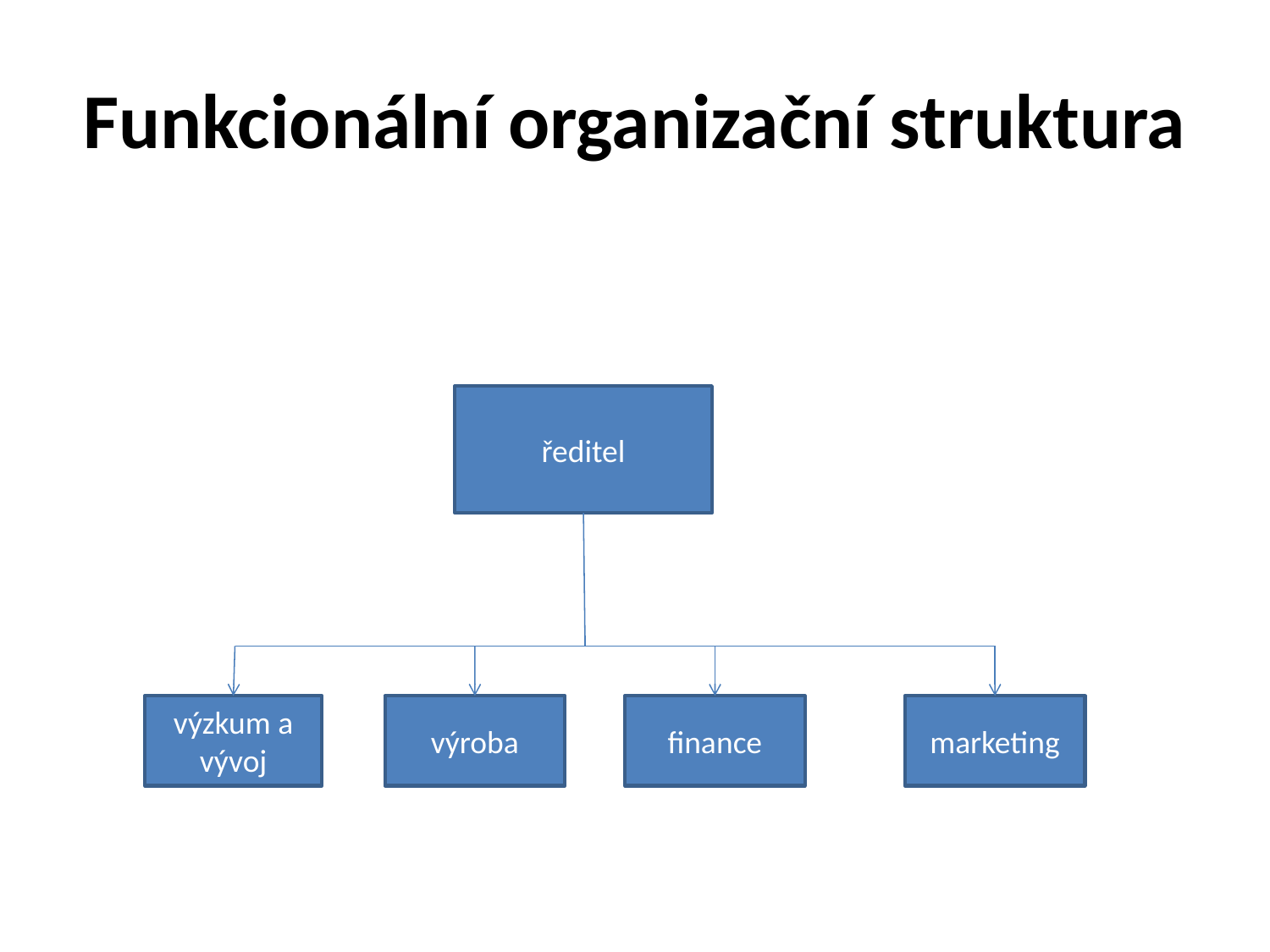

# Funkcionální organizační struktura

ředitel
výzkum a vývoj
výroba
finance
marketing